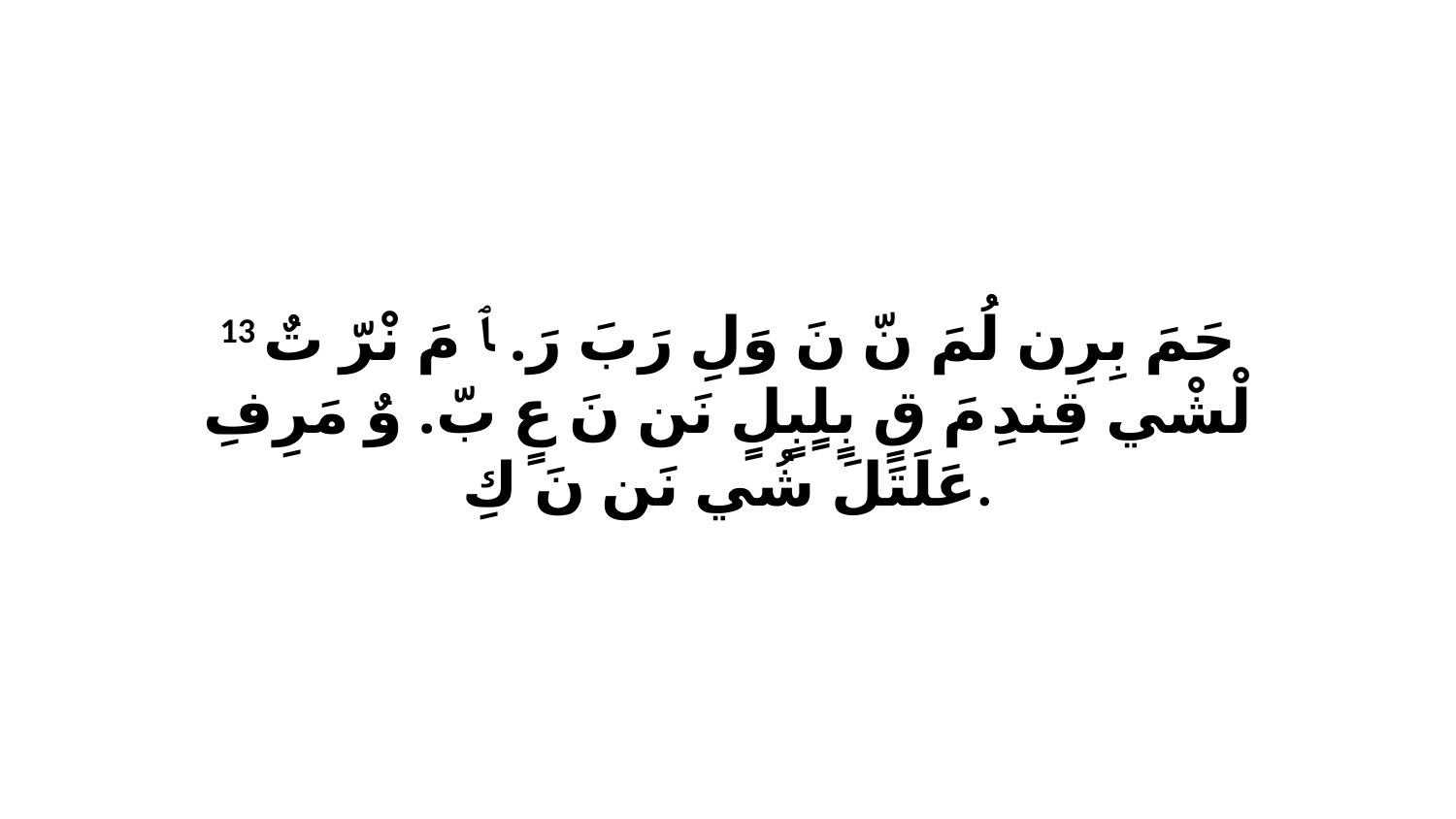

13 حَمَ بِرِن لُمَ نّ نَ وَلِ رَبَ رَ. ﭑ مَ نْرّ تٌ لْشْي قِندِ مَ قٍ بٍلٍبٍلٍ نَن نَ عٍ بّ. وٌ مَرِفِ عَلَتَلَ شُي نَن نَ كِ.